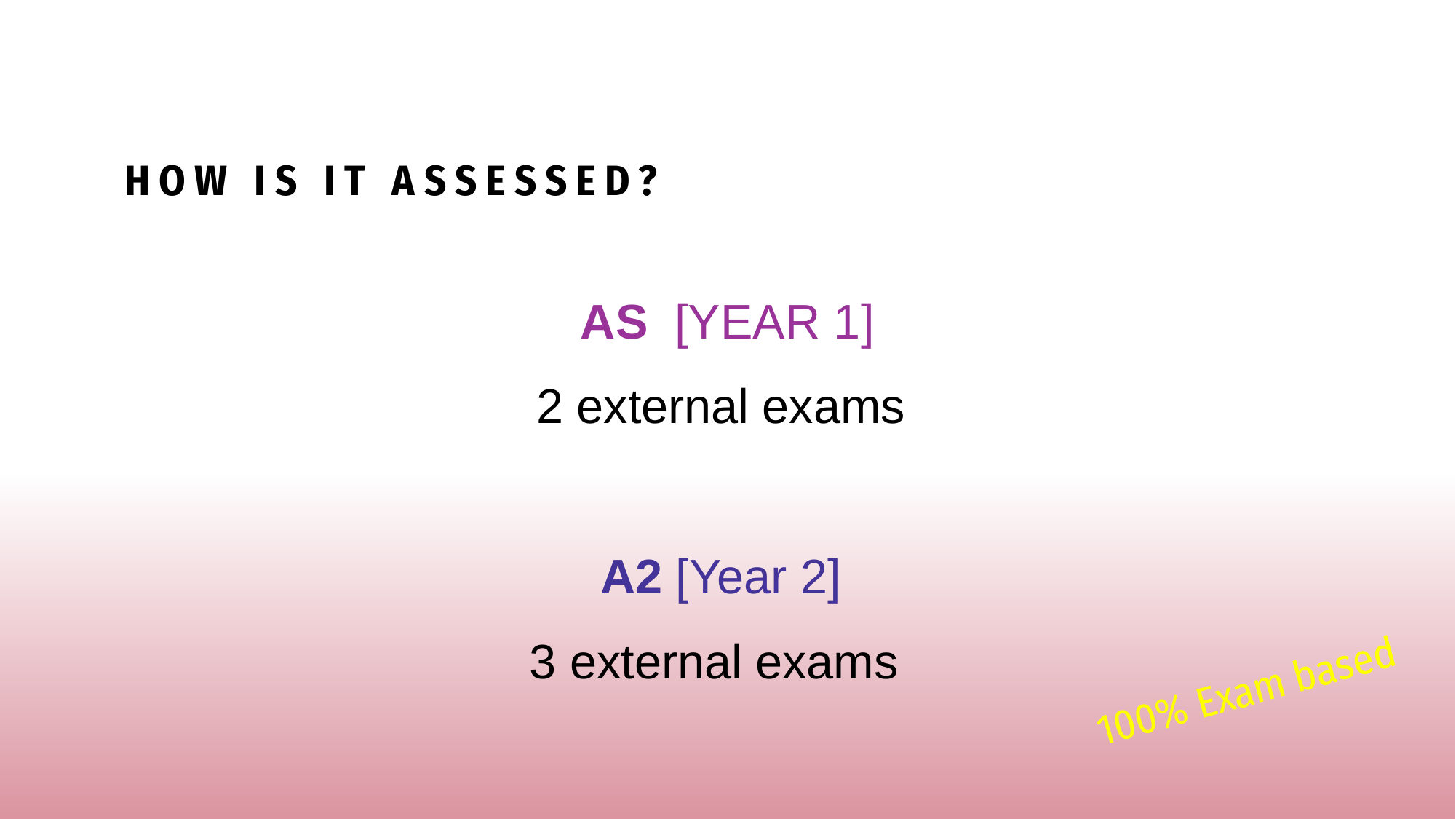

# How is it assessed?
AS  [YEAR 1]
2 external exams

A2 [Year 2]
3 external exams

100% Exam based